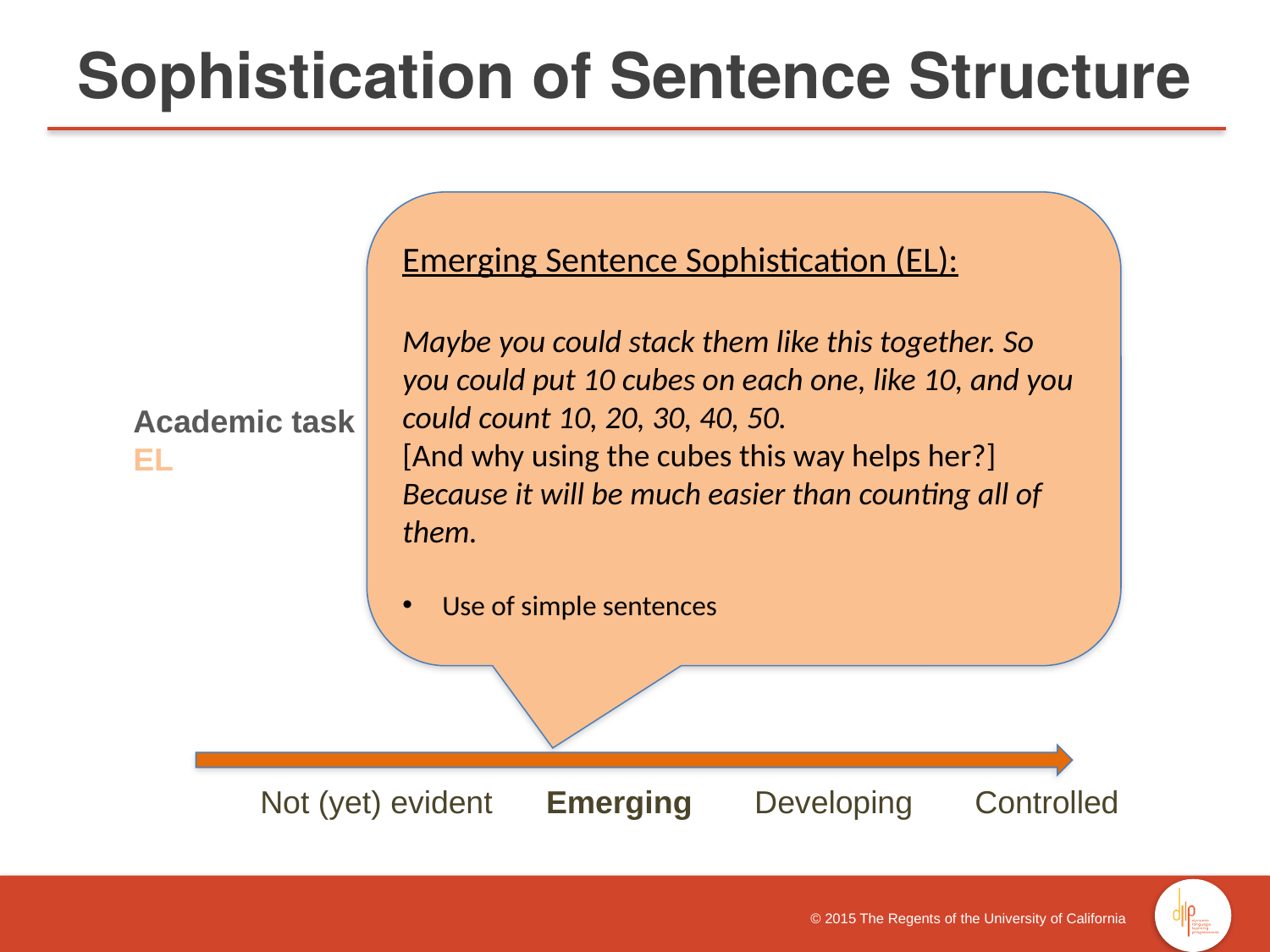

Sophistication of Sentence Structure
Emerging Sentence Sophistication (EL):

Maybe you could stack them like this together. So you could put 10 cubes on each one, like 10, and you could count 10, 20, 30, 40, 50.
[And why using the cubes this way helps her?]
Because it will be much easier than counting all of them.

Use of simple sentences

Academic task
EL

    	Not (yet) evident      Emerging       Developing       Controlled